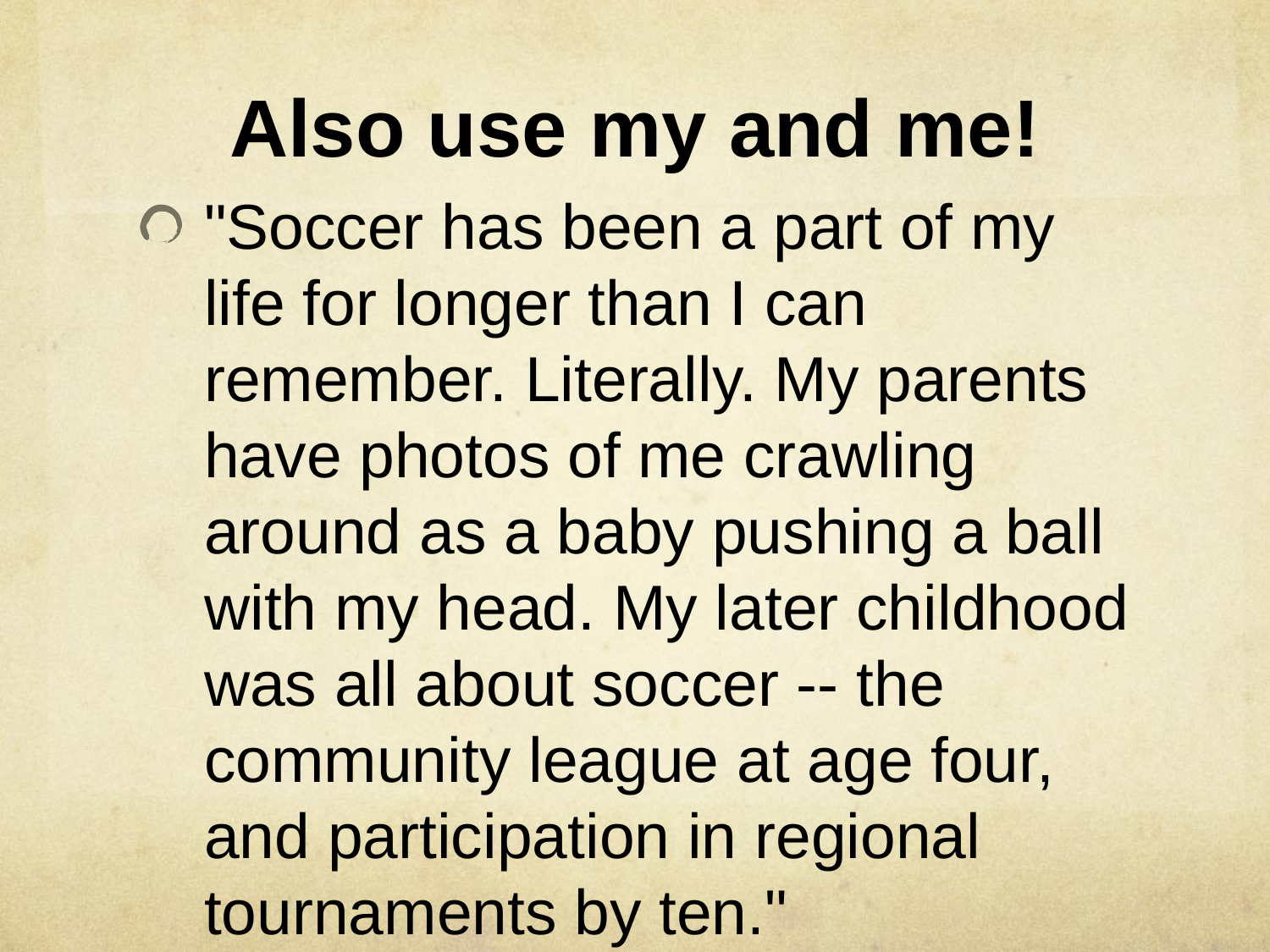

# Also use my and me!
"Soccer has been a part of my life for longer than I can remember. Literally. My parents have photos of me crawling around as a baby pushing a ball with my head. My later childhood was all about soccer -- the community league at age four, and participation in regional tournaments by ten."